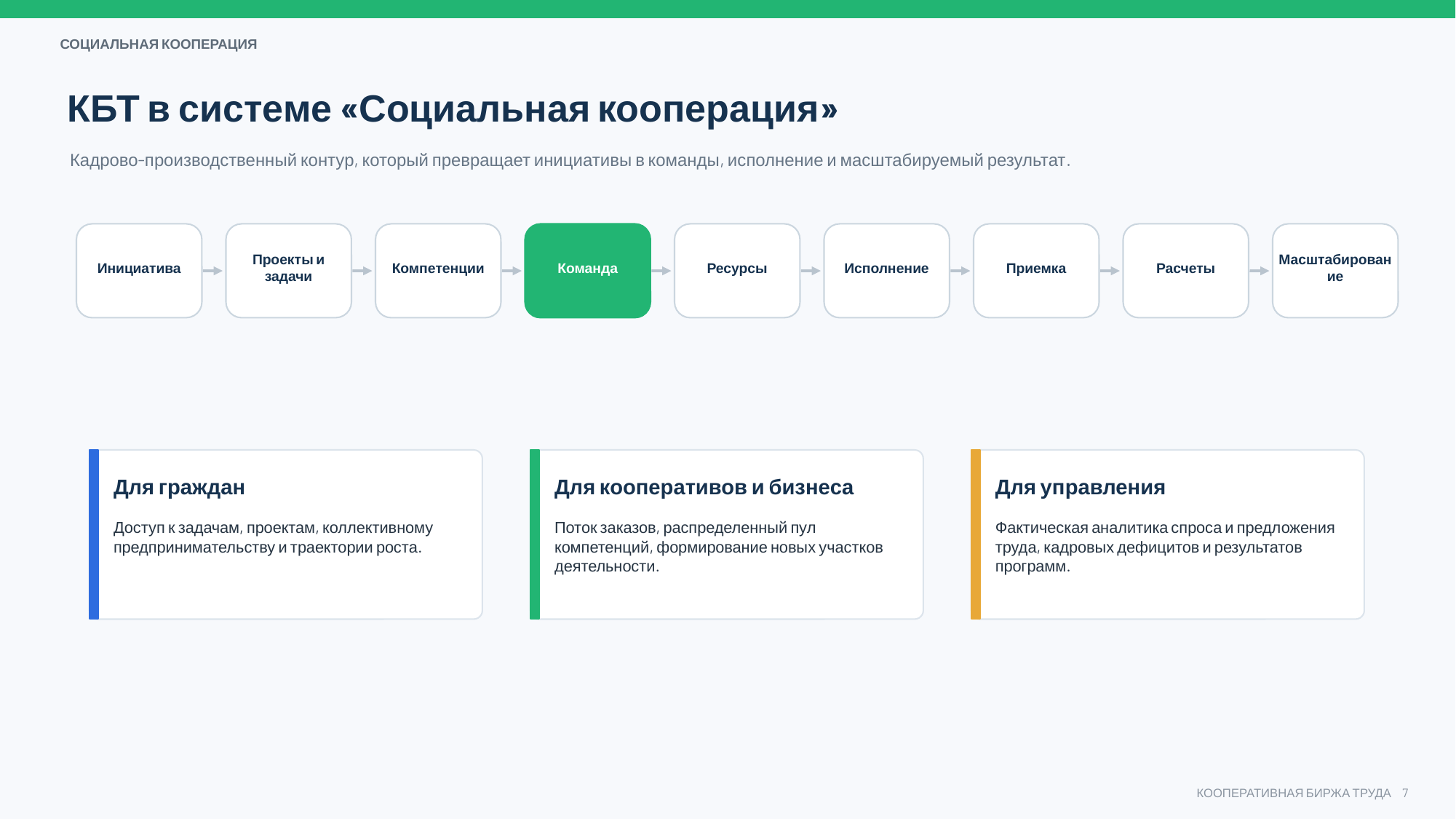

КБТ в системе «Социальная кооперация»
Кадрово-производственный контур, который превращает инициативы в команды, исполнение и масштабируемый результат.

Инициатива
Проекты и задачи
Компетенции
Команда
Ресурсы
Исполнение
Приемка
Расчеты
Масштабирование

Для граждан
Для кооперативов и бизнеса
Для управления
Доступ к задачам, проектам, коллективному предпринимательству и траектории роста.
Поток заказов, распределенный пул компетенций, формирование новых участков деятельности.
Фактическая аналитика спроса и предложения труда, кадровых дефицитов и результатов программ.
7